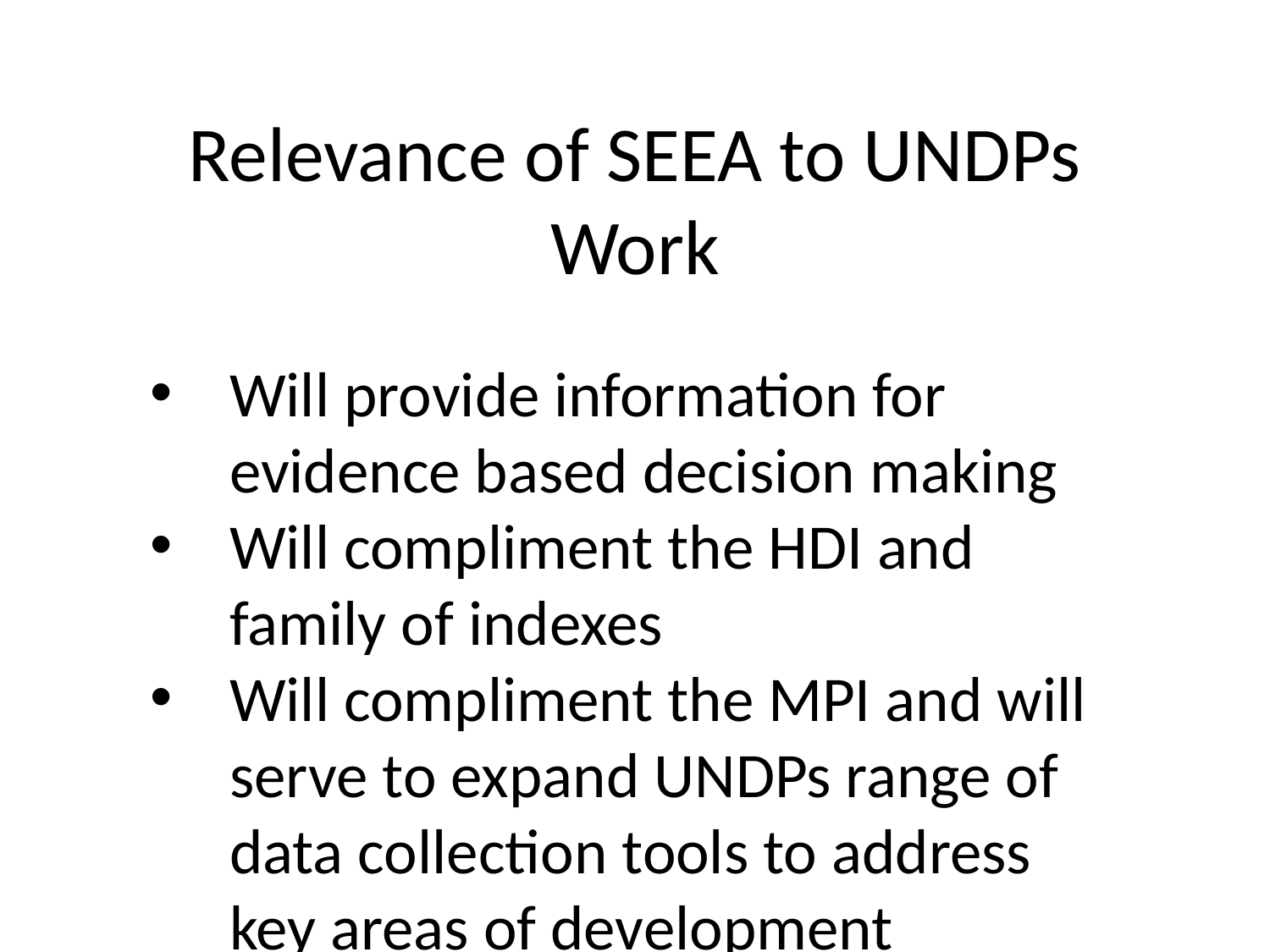

# Relevance of SEEA to UNDPs Work
Will provide information for evidence based decision making
Will compliment the HDI and family of indexes
Will compliment the MPI and will serve to expand UNDPs range of data collection tools to address key areas of development